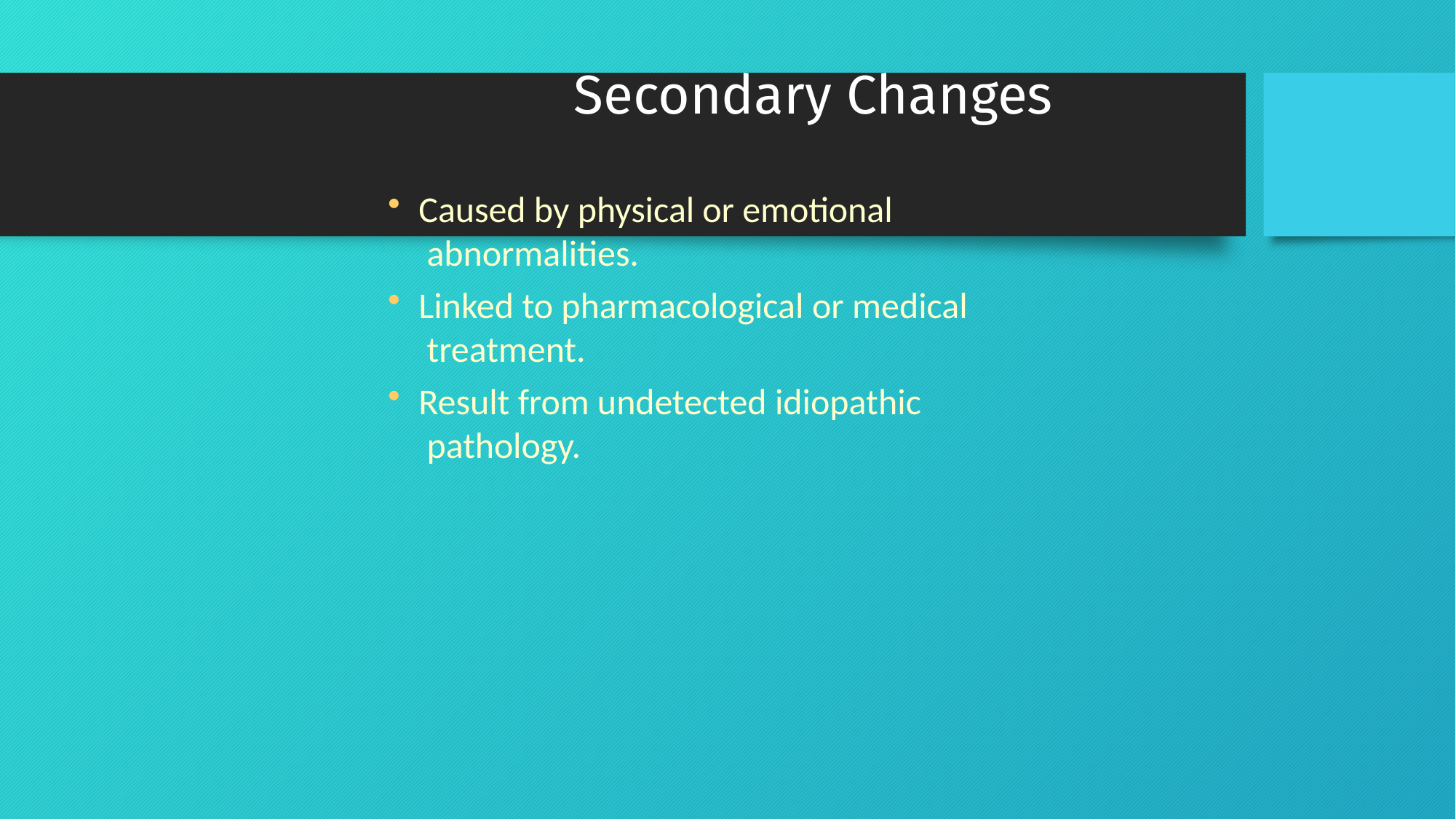

# Secondary Changes
Caused by physical or emotional  abnormalities.
Linked to pharmacological or medical  treatment.
Result from undetected idiopathic  pathology.